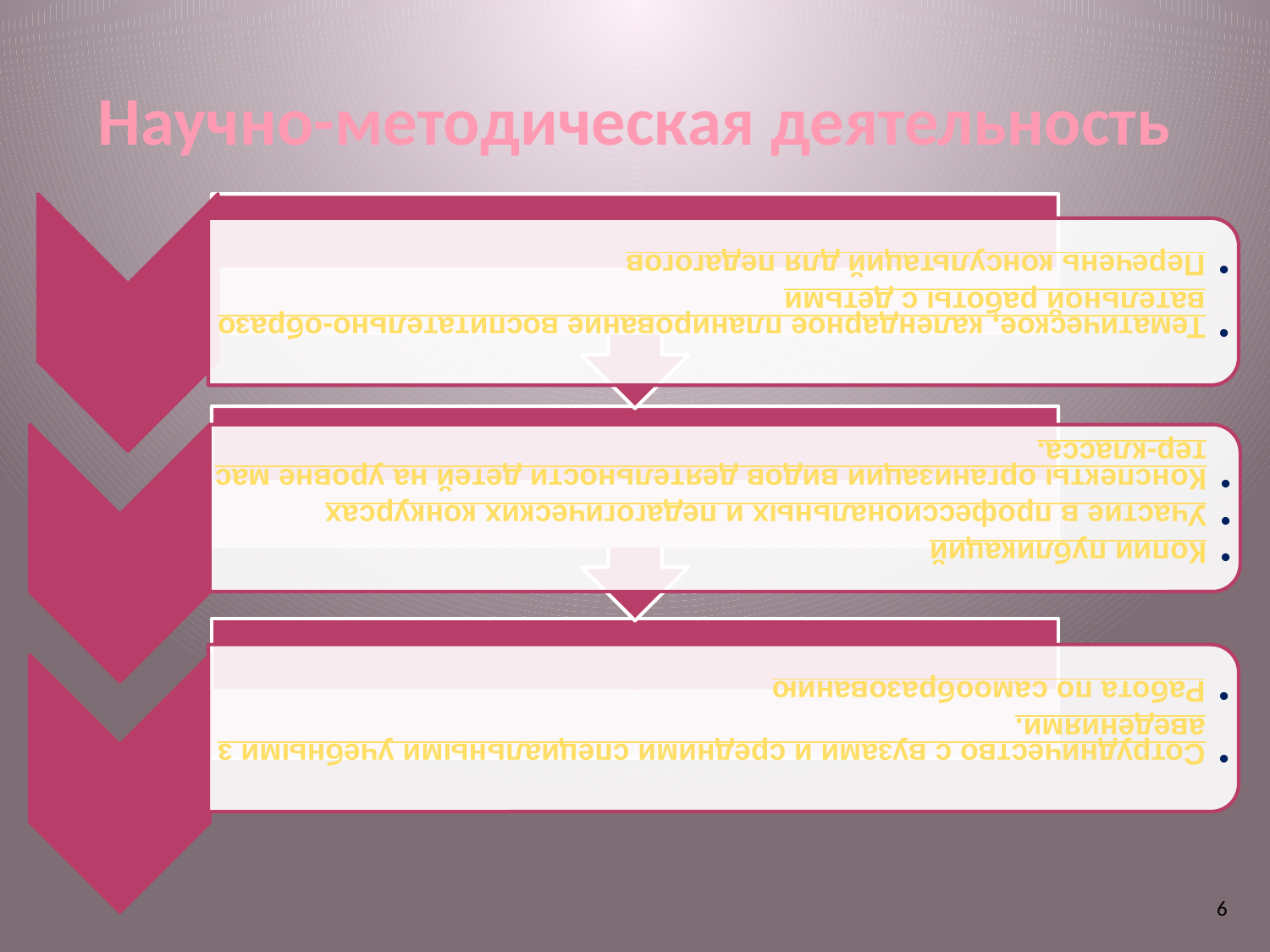

# Научно-методическая деятельность

Тематическое, календарное планирование воспитательно-образовательной работы с детьми
Перечень консультаций для педагогов

Копии публикаций
Участие в профессиональных и педагогических конкурсах
Конспекты организации видов деятельности детей на уровне мастер-класса.

Сотрудничество с вузами и средними специальными учебными заведениями.
Работа по самообразованию

6